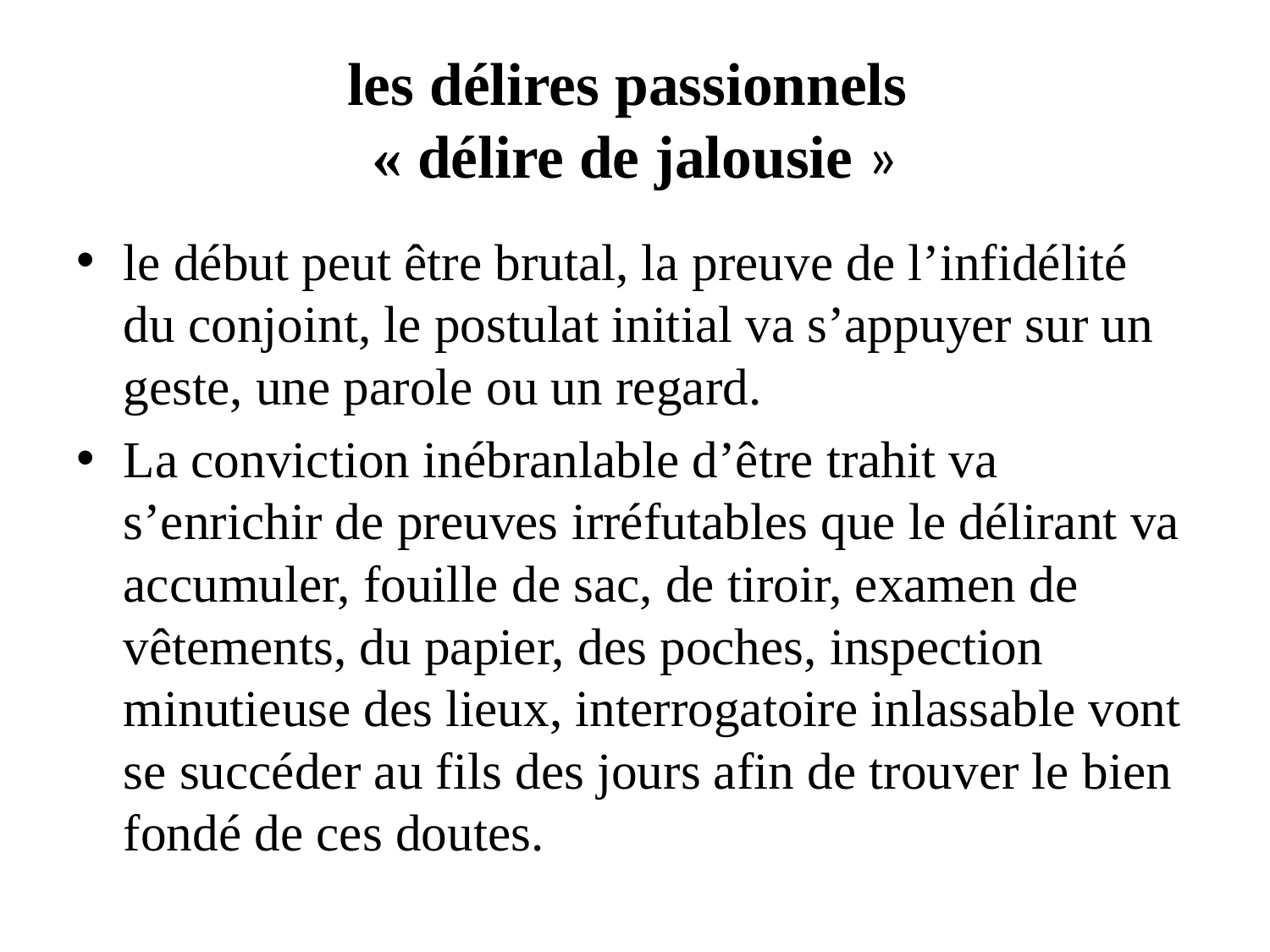

# les délires passionnels « délire de jalousie »
le début peut être brutal, la preuve de l’infidélité du conjoint, le postulat initial va s’appuyer sur un geste, une parole ou un regard.
La conviction inébranlable d’être trahit va s’enrichir de preuves irréfutables que le délirant va accumuler, fouille de sac, de tiroir, examen de vêtements, du papier, des poches, inspection minutieuse des lieux, interrogatoire inlassable vont se succéder au fils des jours afin de trouver le bien fondé de ces doutes.